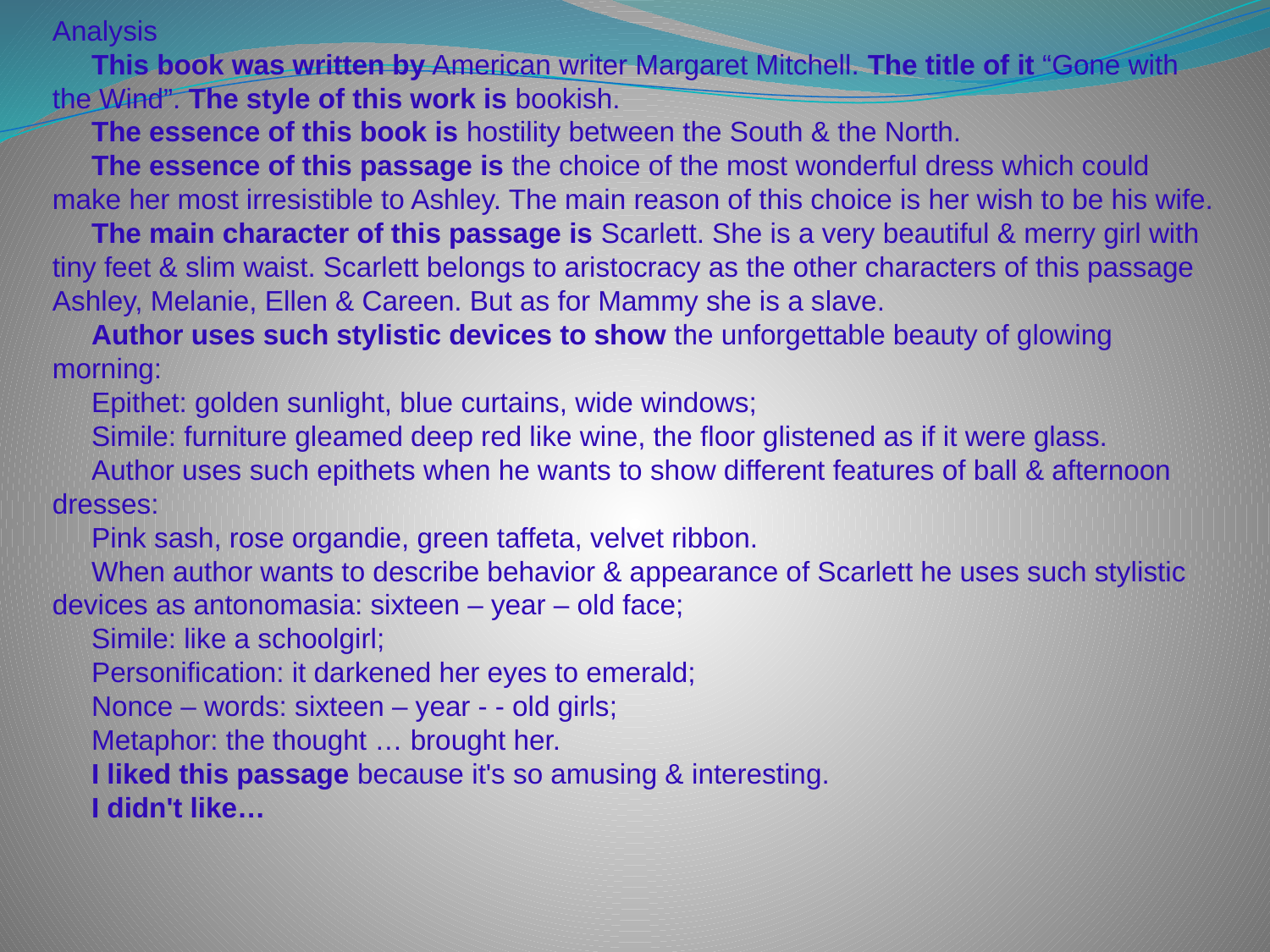

Analysis
     This book was written by American writer Margaret Mitchell. The title of it “Gone with the Wind”. The style of this work is bookish.
     The essence of this book is hostility between the South & the North.
     The essence of this passage is the choice of the most wonderful dress which could make her most irresistible to Ashley. The main reason of this choice is her wish to be his wife.
     The main character of this passage is Scarlett. She is a very beautiful & merry girl with tiny feet & slim waist. Scarlett belongs to aristocracy as the other characters of this passage Ashley, Melanie, Ellen & Careen. But as for Mammy she is a slave.
     Author uses such stylistic devices to show the unforgettable beauty of glowing morning:
     Epithet: golden sunlight, blue curtains, wide windows;
     Simile: furniture gleamed deep red like wine, the floor glistened as if it were glass.
     Author uses such epithets when he wants to show different features of ball & afternoon dresses:
     Pink sash, rose organdie, green taffeta, velvet ribbon.
     When author wants to describe behavior & appearance of Scarlett he uses such stylistic devices as antonomasia: sixteen – year – old face;
     Simile: like a schoolgirl;
     Personification: it darkened her eyes to emerald;
     Nonce – words: sixteen – year - - old girls;
     Metaphor: the thought … brought her.
     I liked this passage because it's so amusing & interesting.
     I didn't like…